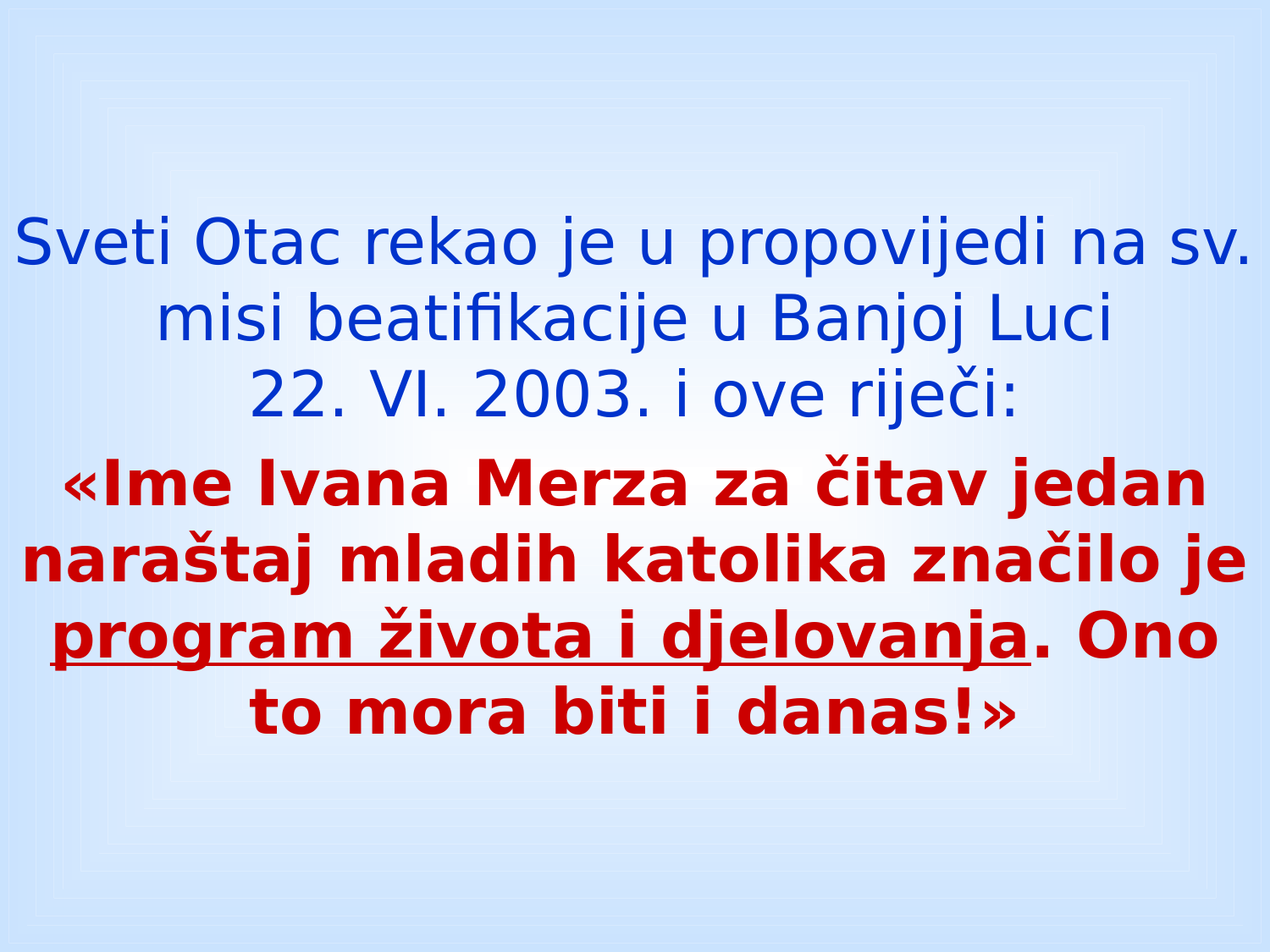

Sveti Otac rekao je u propovijedi na sv. misi beatifikacije u Banjoj Luci
22. VI. 2003. i ove riječi:
«Ime Ivana Merza za čitav jedan naraštaj mladih katolika značilo je program života i djelovanja. Ono to mora biti i danas!»